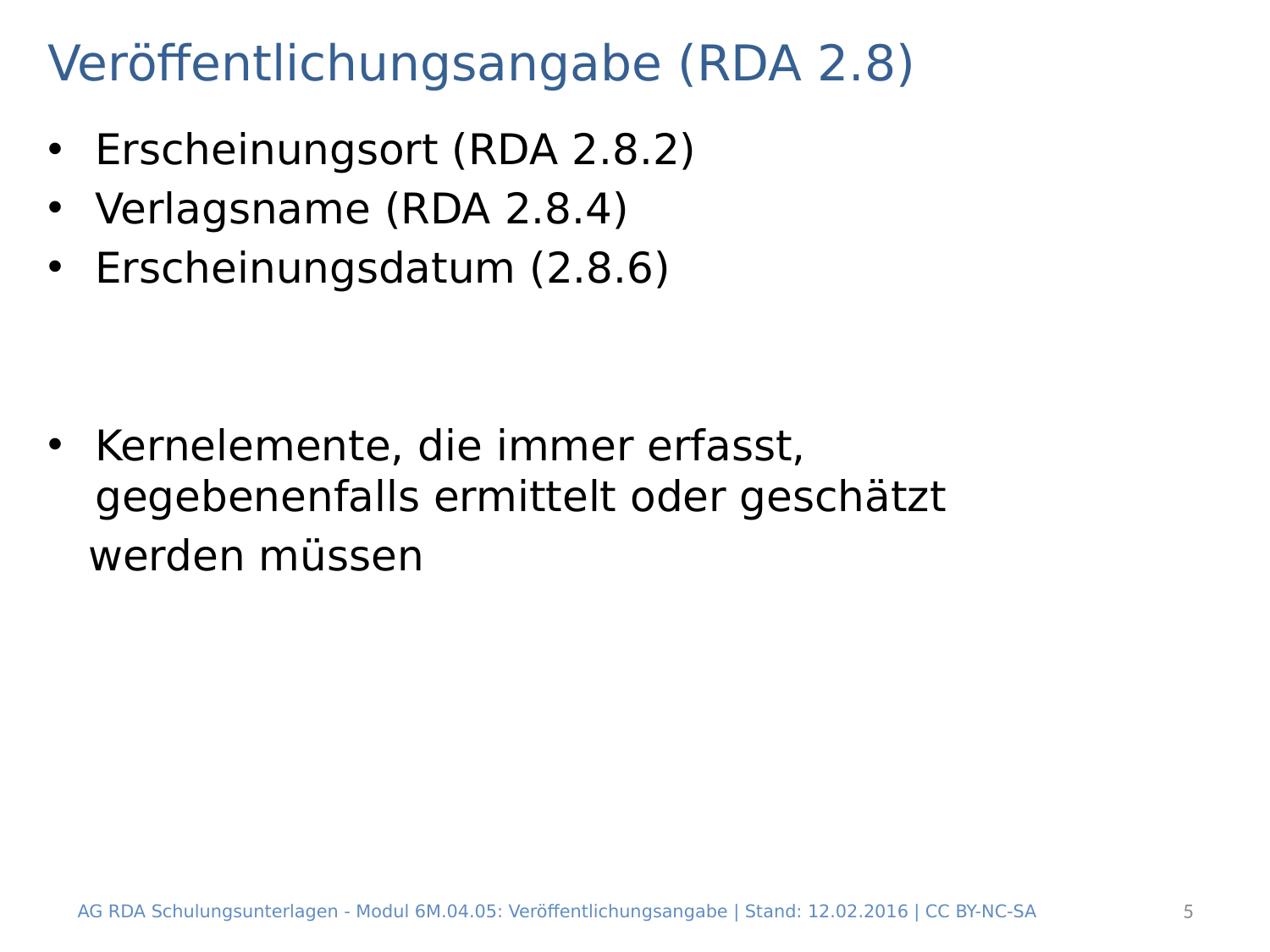

# Veröffentlichungsangabe (RDA 2.8)
Erscheinungsort (RDA 2.8.2)
Verlagsname (RDA 2.8.4)
Erscheinungsdatum (2.8.6)

Kernelemente, die immer erfasst,
gegebenenfalls ermittelt oder geschätzt
   werden müssen

AG RDA Schulungsunterlagen - Modul 6M.04.05: Veröffentlichungsangabe | Stand: 12.02.2016 | CC BY-NC-SA
5